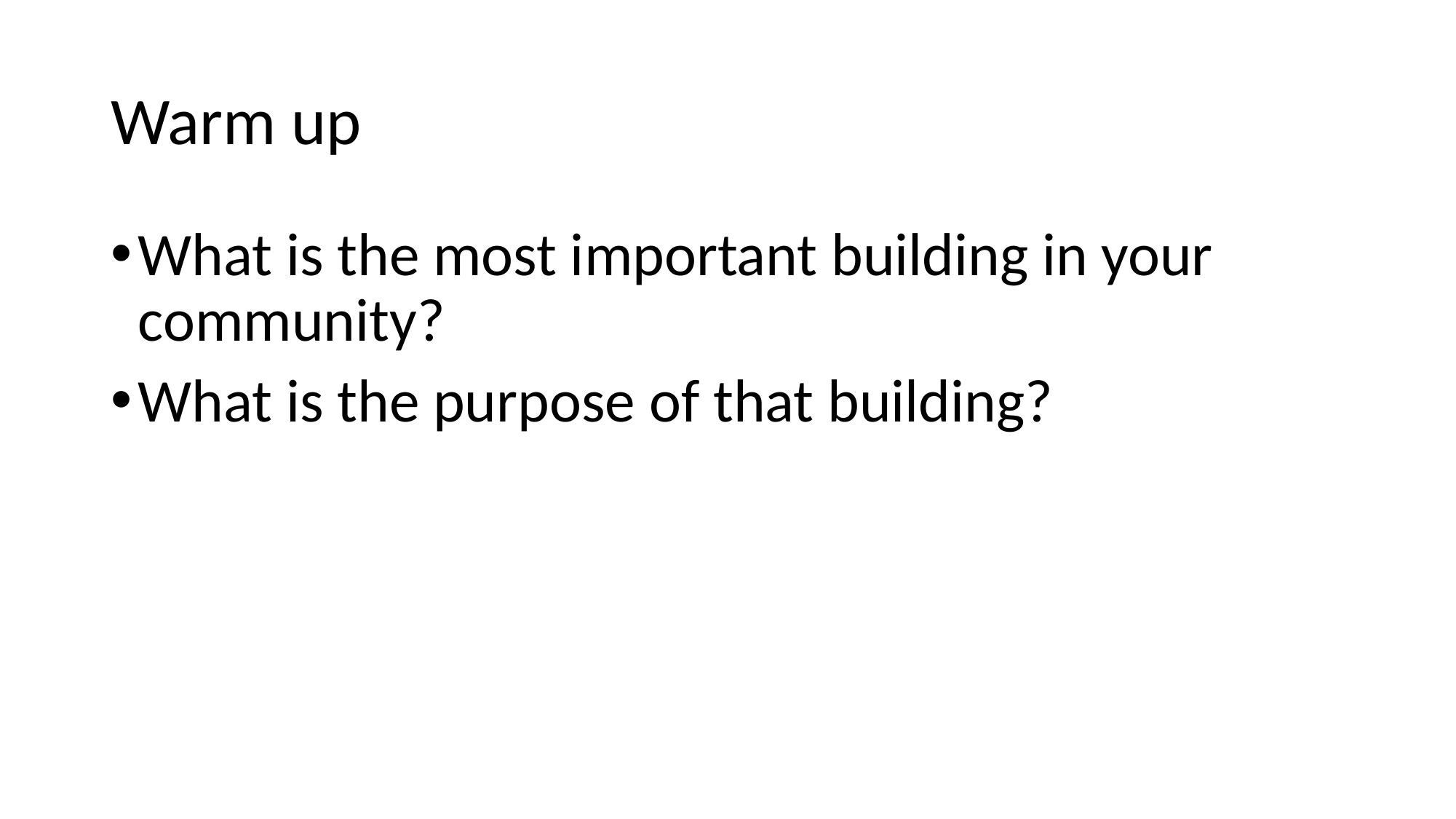

# Warm up
What is the most important building in your community?
What is the purpose of that building?